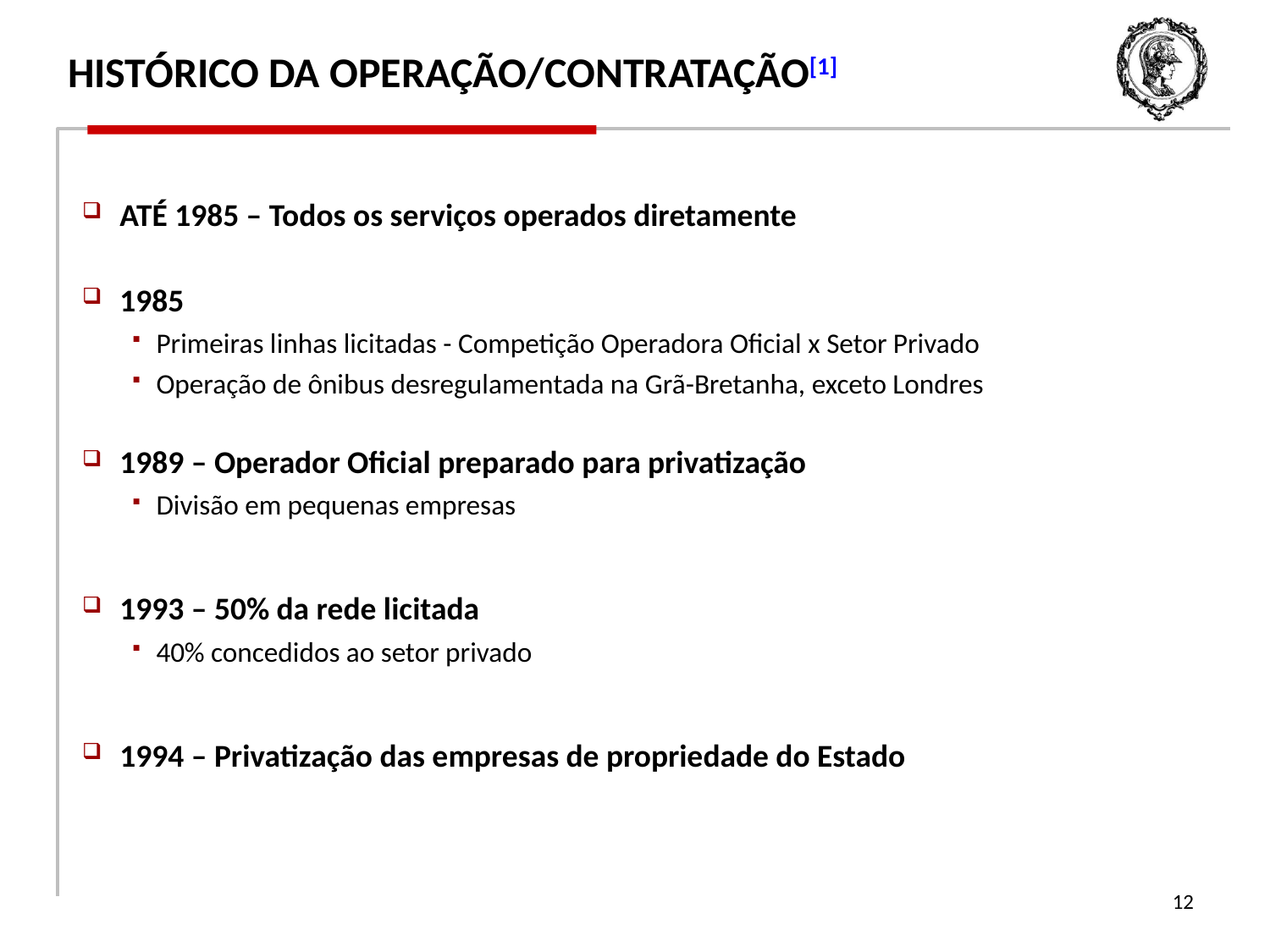

# HISTÓRICO DA OPERAÇÃO/CONTRATAÇÃO[1]
ATÉ 1985 – Todos os serviços operados diretamente
1985
Primeiras linhas licitadas - Competição Operadora Oficial x Setor Privado
Operação de ônibus desregulamentada na Grã-Bretanha, exceto Londres
1989 – Operador Oficial preparado para privatização
Divisão em pequenas empresas

1993 – 50% da rede licitada
40% concedidos ao setor privado

1994 – Privatização das empresas de propriedade do Estado
12